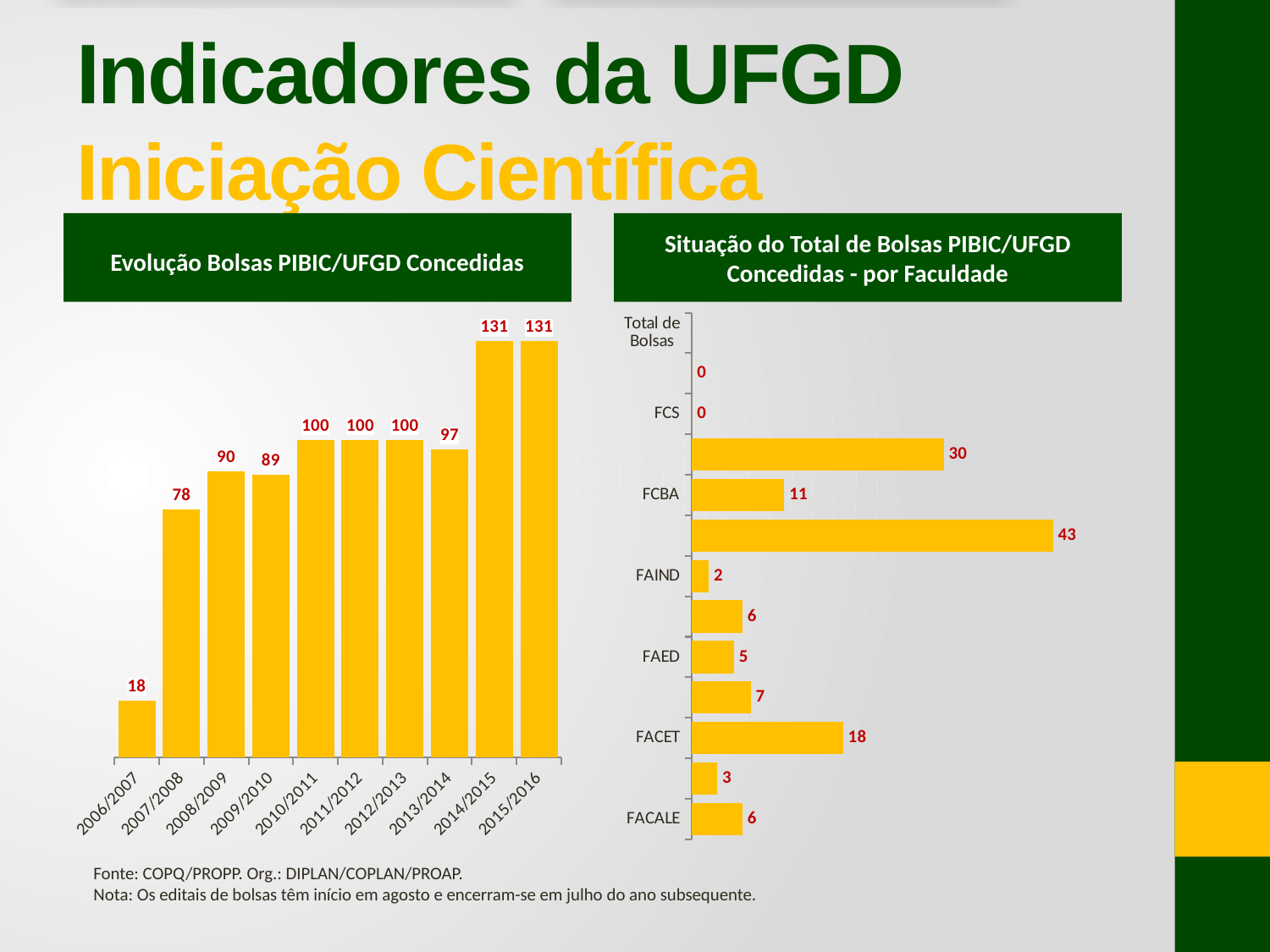

# Indicadores da UFGD Iniciação Científica
Evolução Bolsas PIBIC/UFGD Concedidas

Situação do Total de Bolsas PIBIC/UFGD Concedidas - por Faculdade

### Chart

| Category | Total de Bolsas |
|---|---|
| 2006/2007 | 18.0 |
| 2007/2008 | 78.0 |
| 2008/2009 | 90.0 |
| 2009/2010 | 89.0 |
| 2010/2011 | 100.0 |
| 2011/2012 | 100.0 |
| 2012/2013 | 100.0 |
| 2013/2014 | 97.0 |
| 2014/2015 | 131.0 |
| 2015/2016 | 131.0 |

[unsupported chart]

Fonte: COPQ/PROPP. Org.: DIPLAN/COPLAN/PROAP.
Nota: Os editais de bolsas têm início em agosto e encerram-se em julho do ano subsequente.